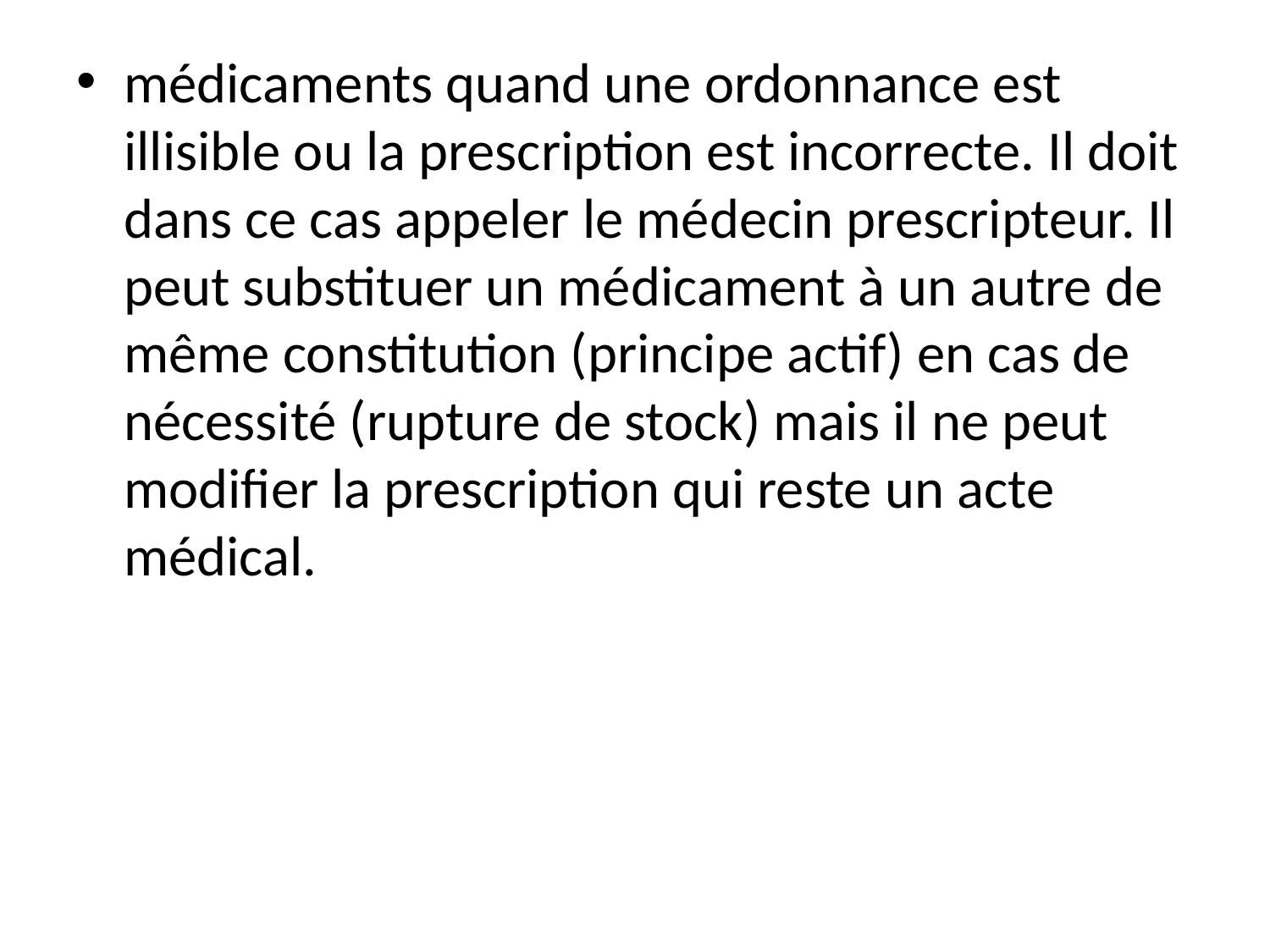

médicaments quand une ordonnance est illisible ou la prescription est incorrecte. Il doit dans ce cas appeler le médecin prescripteur. Il peut substituer un médicament à un autre de même constitution (principe actif) en cas de nécessité (rupture de stock) mais il ne peut modifier la prescription qui reste un acte médical.